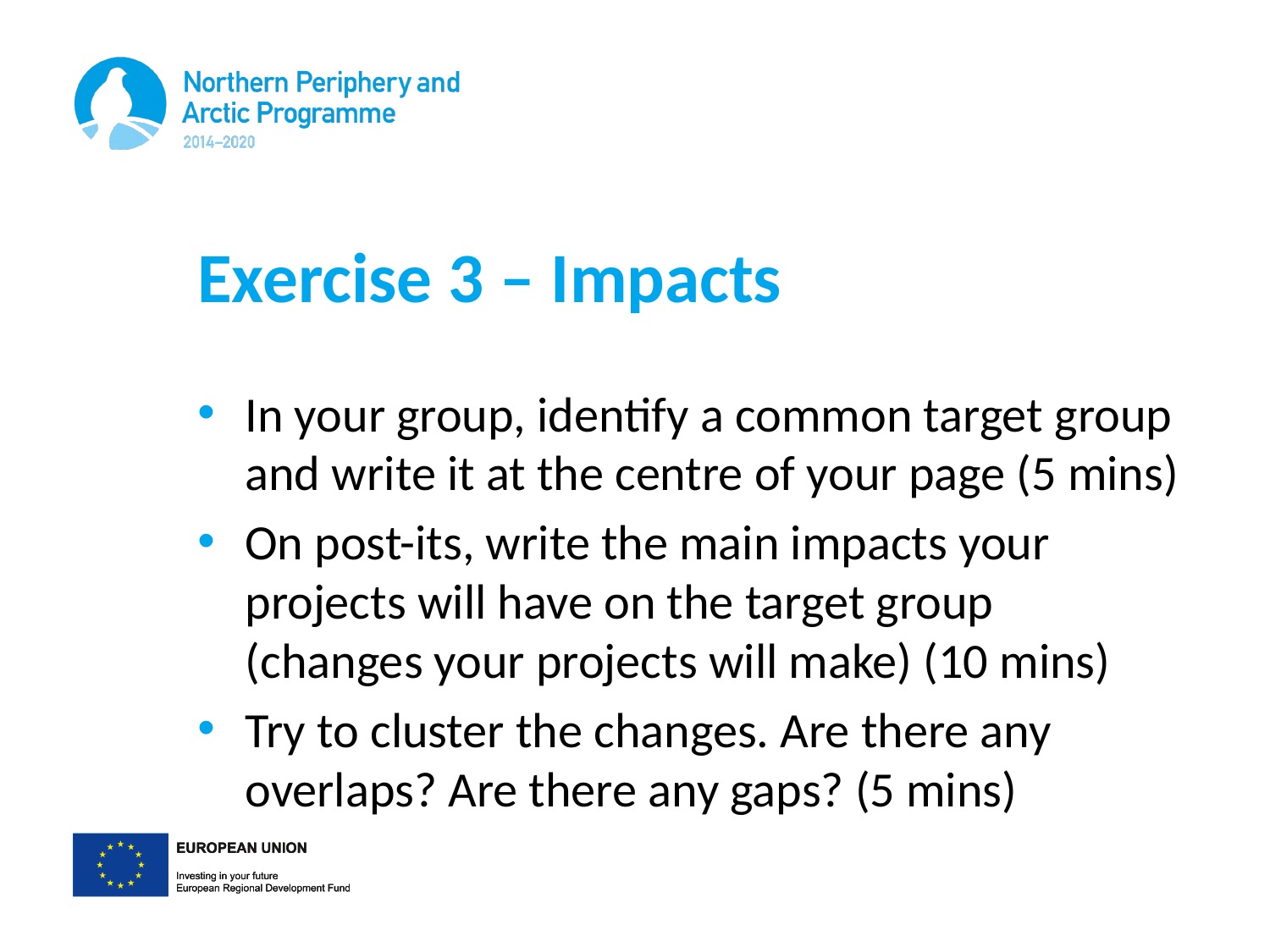

# Exercise 3 – Impacts
In your group, identify a common target group and write it at the centre of your page (5 mins)
On post-its, write the main impacts your projects will have on the target group (changes your projects will make) (10 mins)
Try to cluster the changes. Are there any overlaps? Are there any gaps? (5 mins)